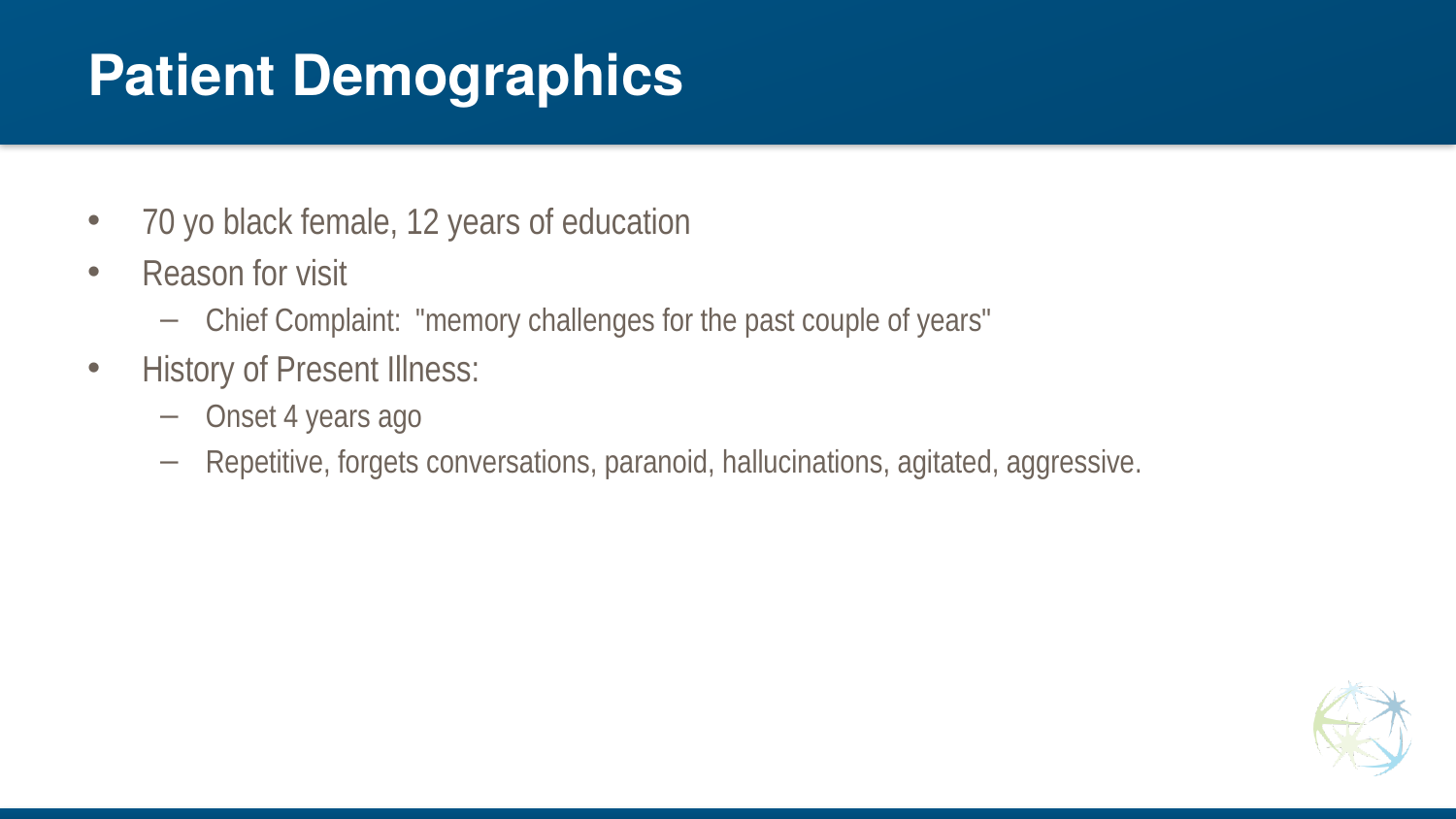

# Patient Demographics
70 yo black female, 12 years of education
Reason for visit
Chief Complaint:  "memory challenges for the past couple of years"
History of Present Illness:
Onset 4 years ago
Repetitive, forgets conversations, paranoid, hallucinations, agitated, aggressive.